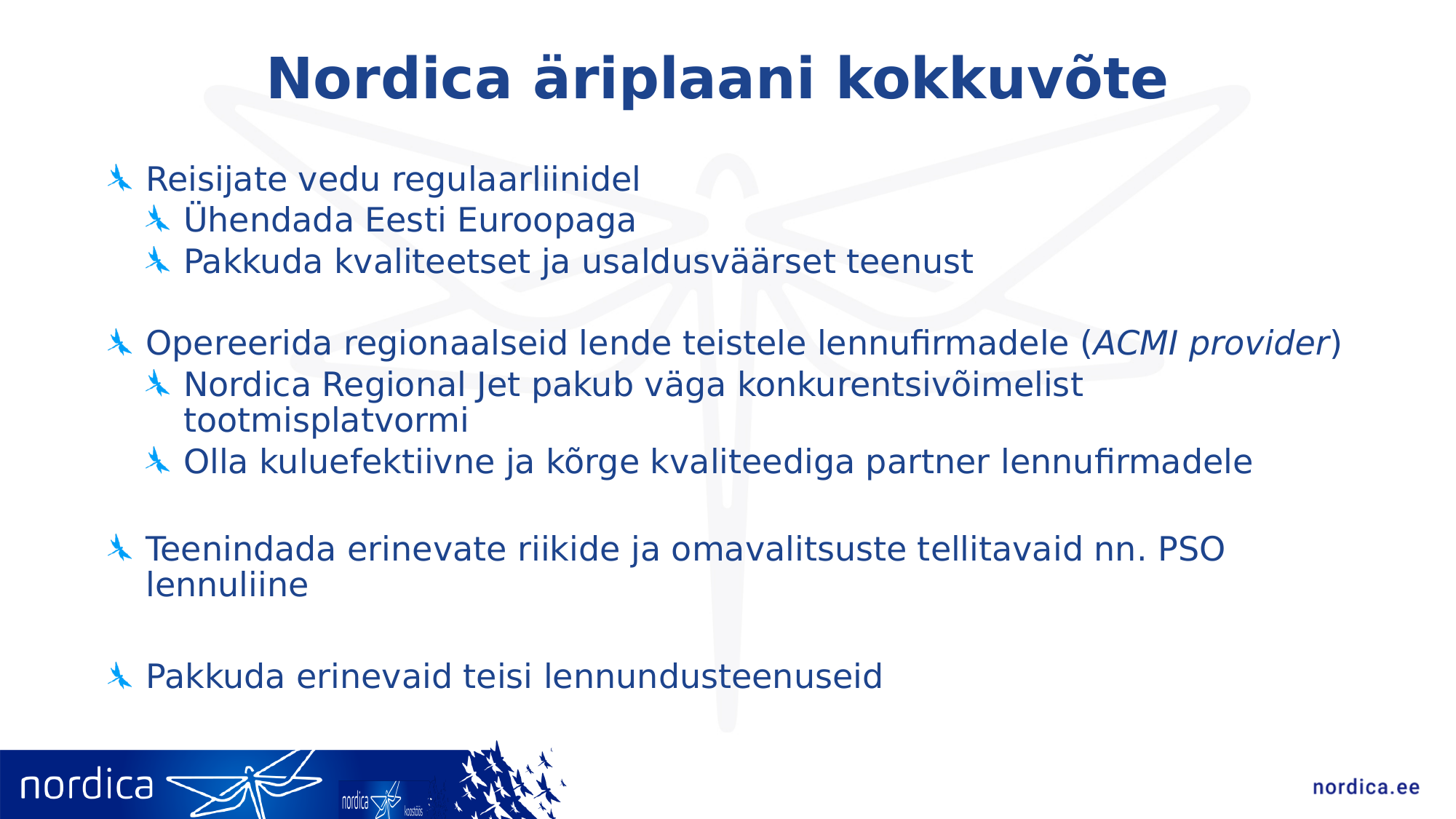

Nordica äriplaani kokkuvõte
#
Reisijate vedu regulaarliinidel
Ühendada Eesti Euroopaga
Pakkuda kvaliteetset ja usaldusväärset teenust
Opereerida regionaalseid lende teistele lennufirmadele (ACMI provider)
Nordica Regional Jet pakub väga konkurentsivõimelist tootmisplatvormi
Olla kuluefektiivne ja kõrge kvaliteediga partner lennufirmadele

Teenindada erinevate riikide ja omavalitsuste tellitavaid nn. PSO lennuliine

Pakkuda erinevaid teisi lennundusteenuseid